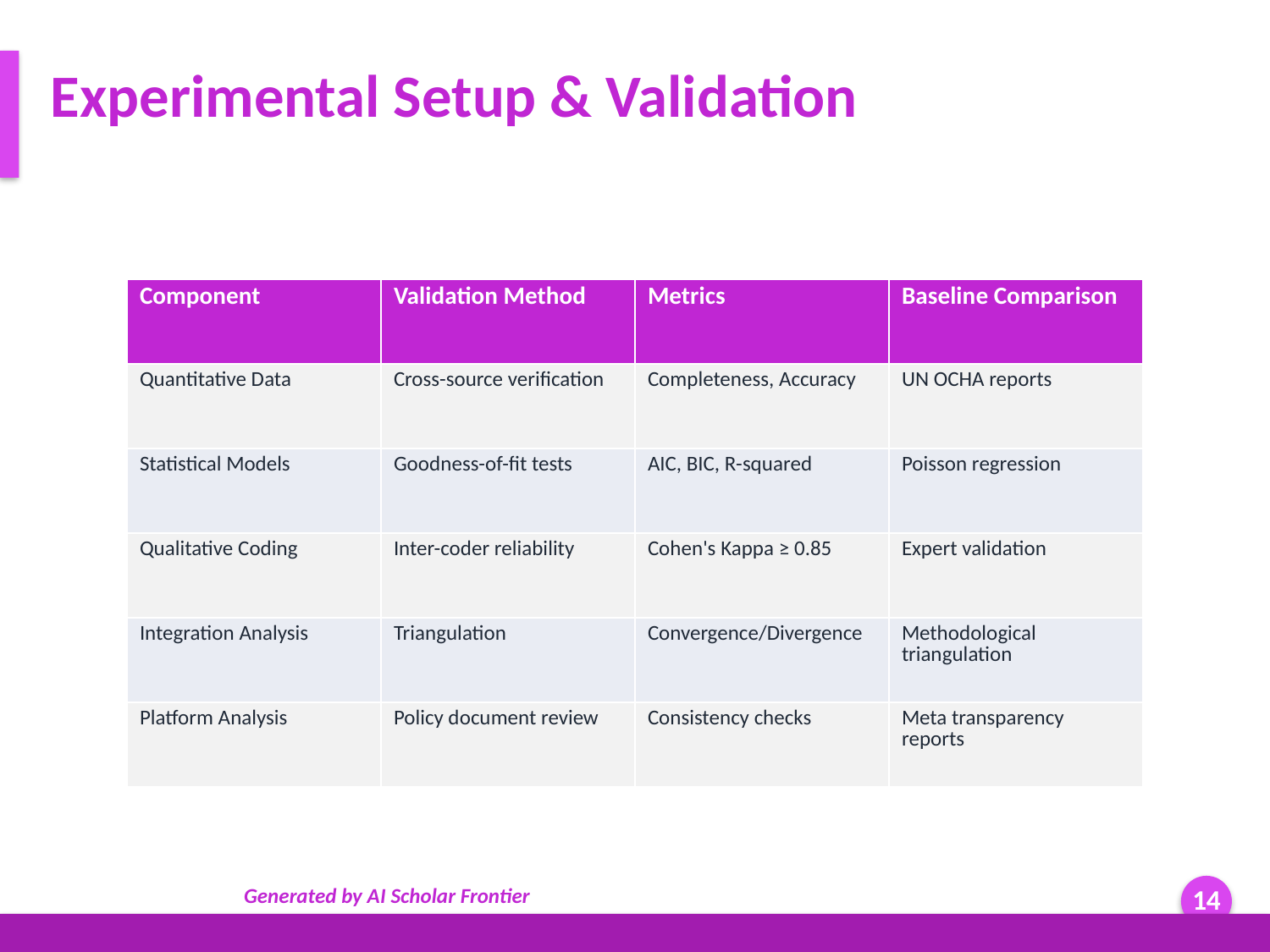

Experimental Setup & Validation
| Component | Validation Method | Metrics | Baseline Comparison |
| --- | --- | --- | --- |
| Quantitative Data | Cross-source verification | Completeness, Accuracy | UN OCHA reports |
| Statistical Models | Goodness-of-fit tests | AIC, BIC, R-squared | Poisson regression |
| Qualitative Coding | Inter-coder reliability | Cohen's Kappa ≥ 0.85 | Expert validation |
| Integration Analysis | Triangulation | Convergence/Divergence | Methodological triangulation |
| Platform Analysis | Policy document review | Consistency checks | Meta transparency reports |
Generated by AI Scholar Frontier

14